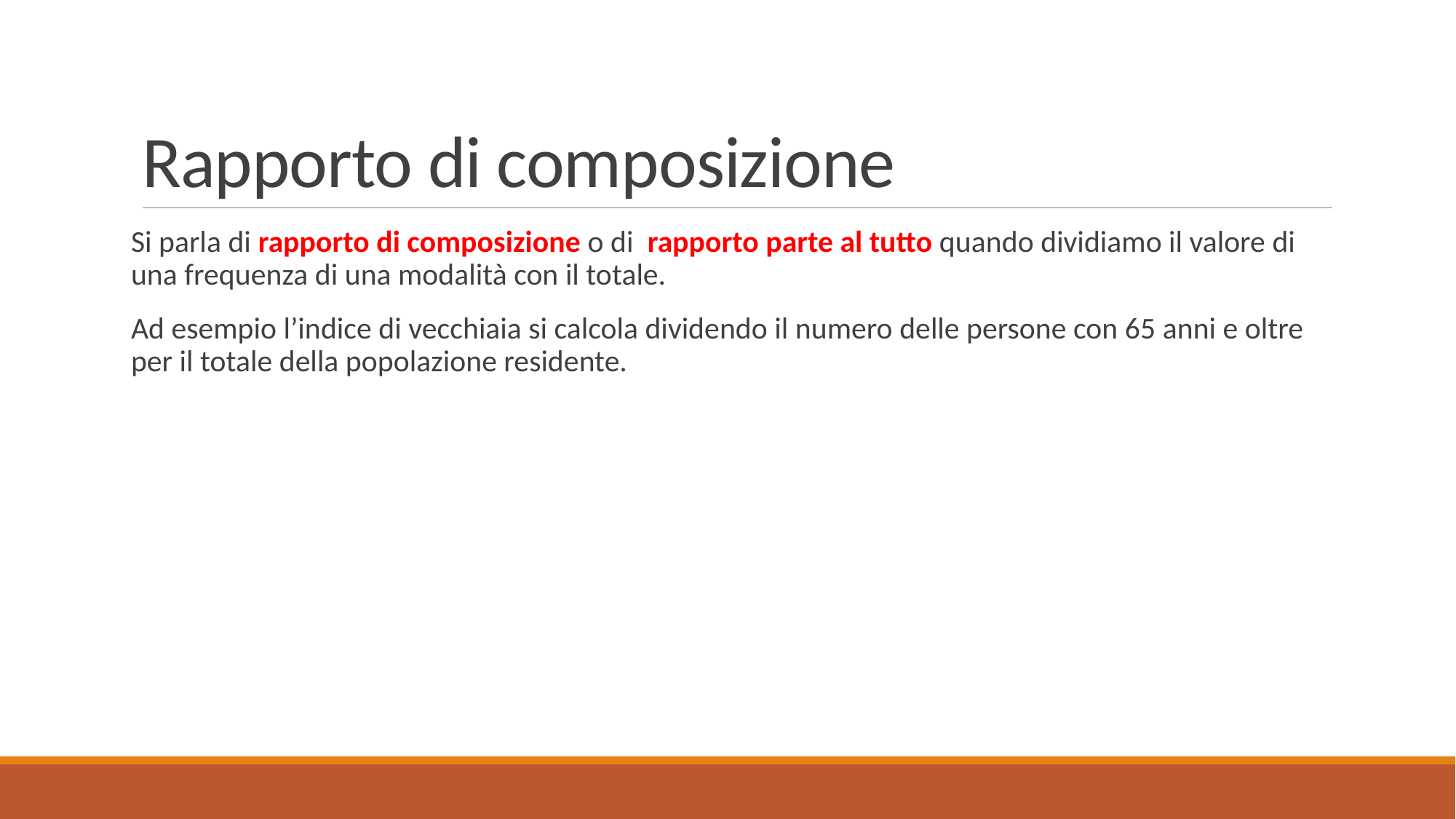

# Rapporto di composizione
Si parla di rapporto di composizione o di  rapporto parte al tutto quando dividiamo il valore di una frequenza di una modalità con il totale.
Ad esempio l’indice di vecchiaia si calcola dividendo il numero delle persone con 65 anni e oltre per il totale della popolazione residente.